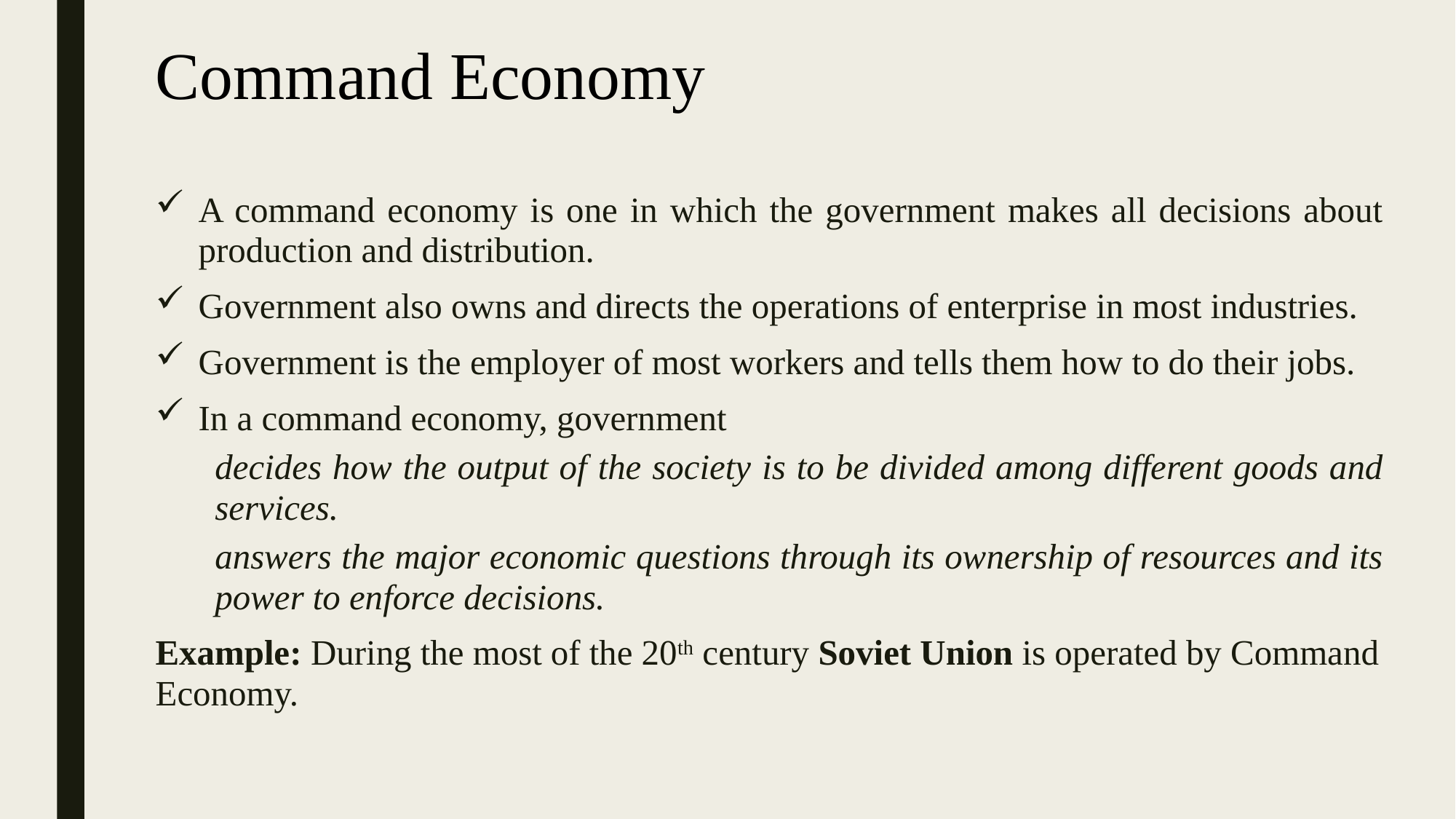

# Command Economy
A command economy is one in which the government makes all decisions about production and distribution.
Government also owns and directs the operations of enterprise in most industries.
Government is the employer of most workers and tells them how to do their jobs.
In a command economy, government
decides how the output of the society is to be divided among different goods and services.
answers the major economic questions through its ownership of resources and its power to enforce decisions.
Example: During the most of the 20th century Soviet Union is operated by Command Economy.